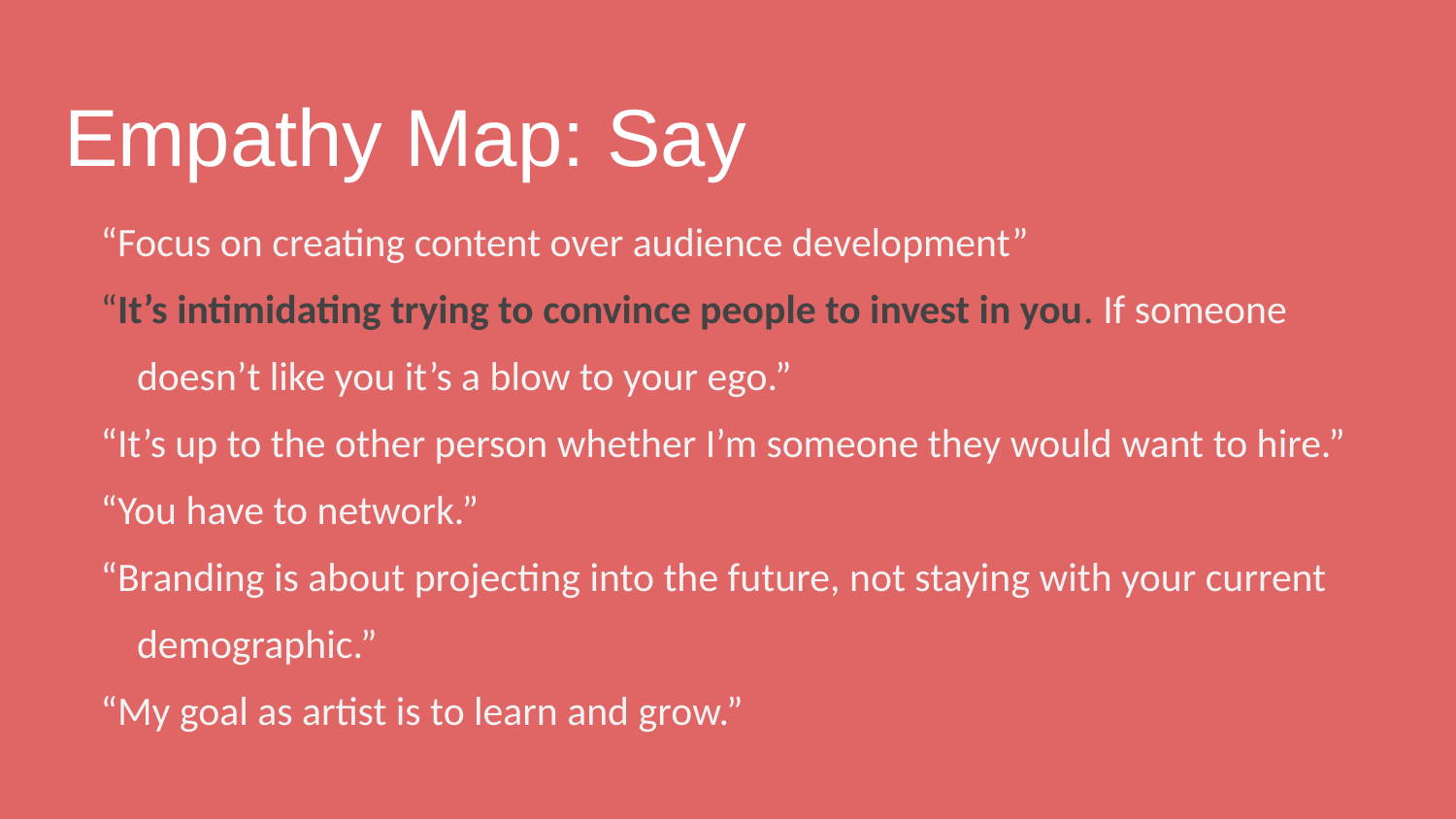

# Empathy Map: Say
“Focus on creating content over audience development”
“It’s intimidating trying to convince people to invest in you. If someone doesn’t like you it’s a blow to your ego.”
“It’s up to the other person whether I’m someone they would want to hire.”
“You have to network.”
“Branding is about projecting into the future, not staying with your current demographic.”
“My goal as artist is to learn and grow.”